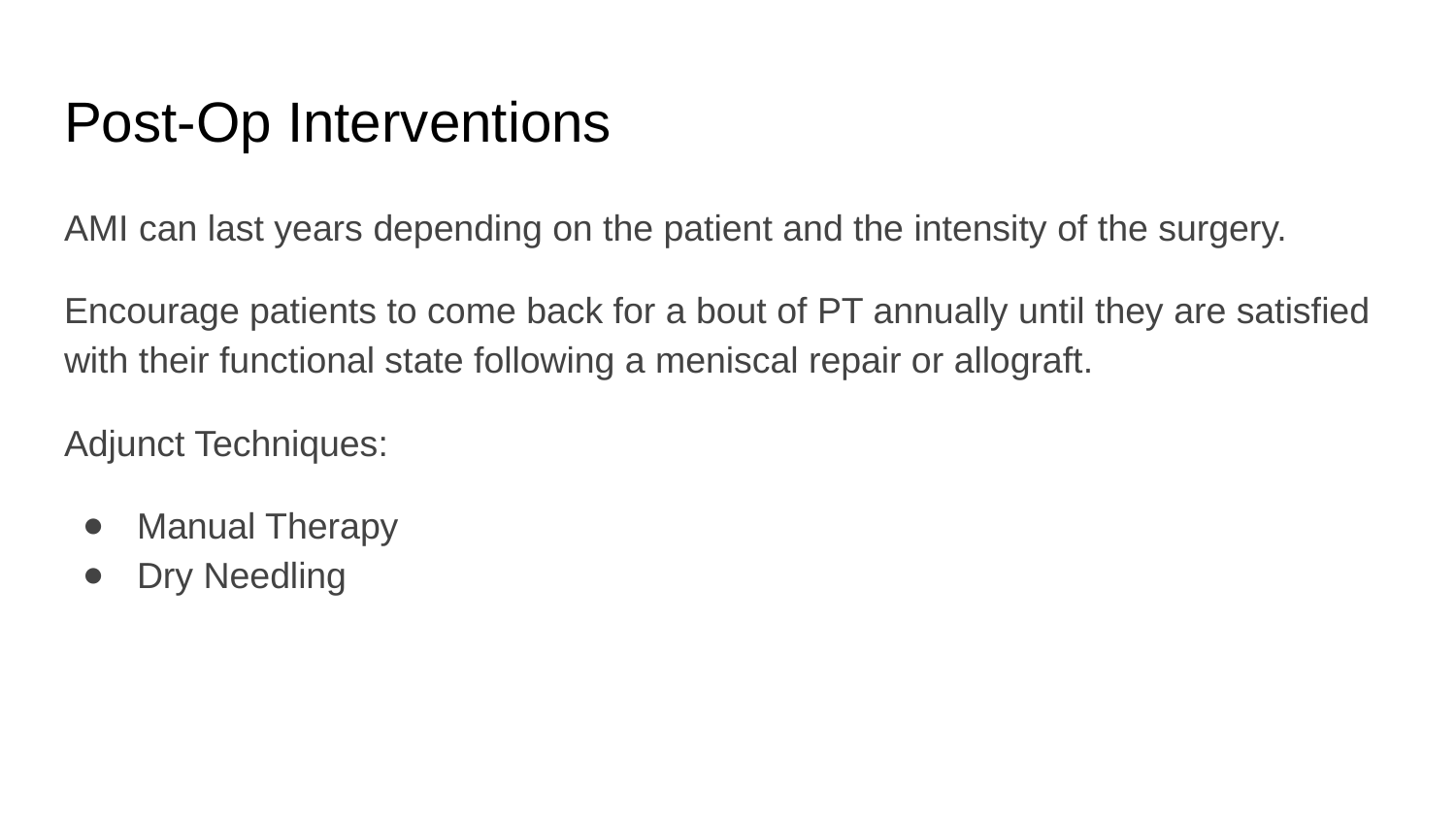

# Post-Op Interventions
AMI can last years depending on the patient and the intensity of the surgery.
Encourage patients to come back for a bout of PT annually until they are satisfied with their functional state following a meniscal repair or allograft.
Adjunct Techniques:
Manual Therapy
Dry Needling